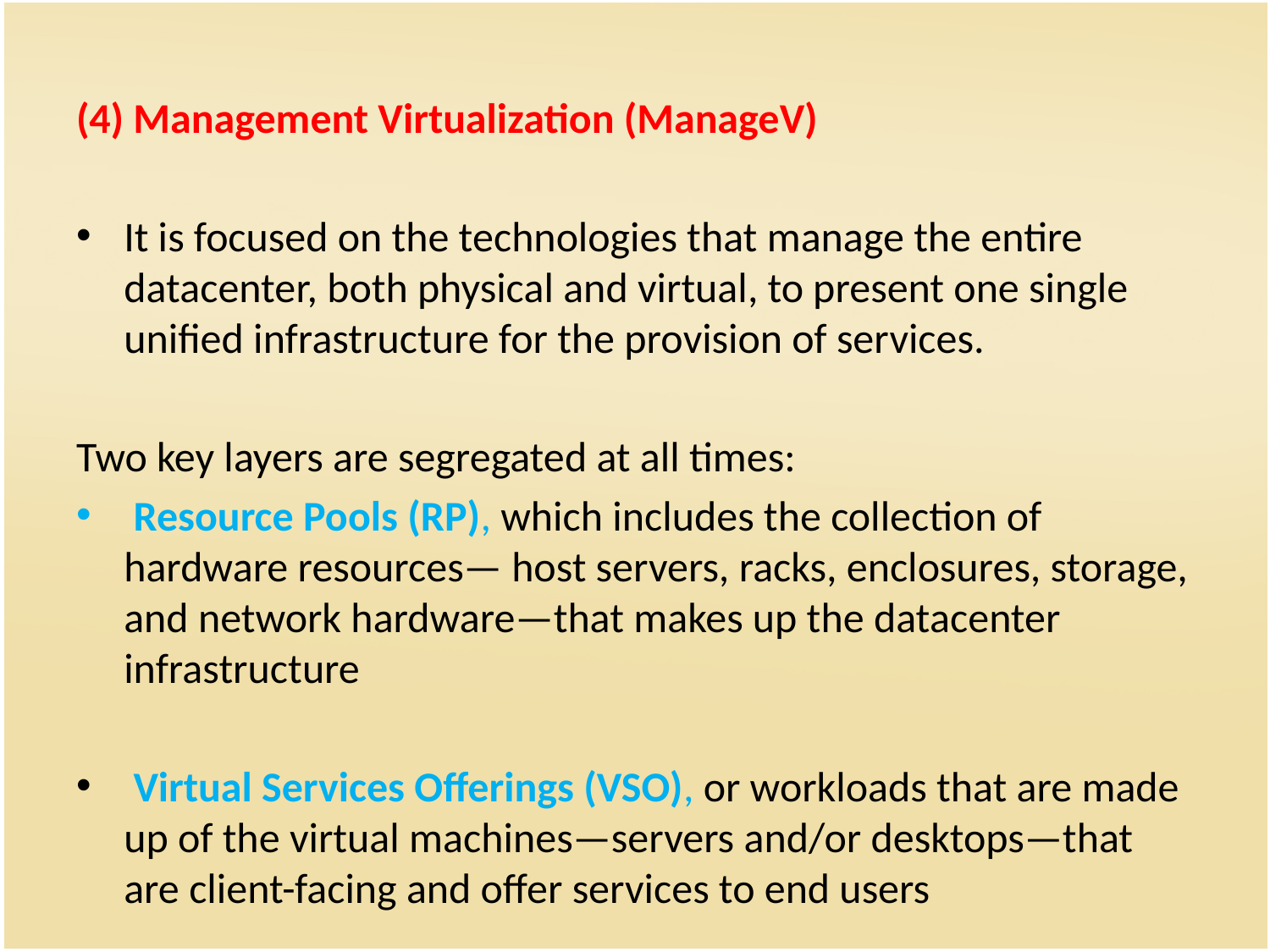

(4) Management Virtualization (ManageV)

It is focused on the technologies that manage the entire datacenter, both physical and virtual, to present one single unified infrastructure for the provision of services.

Two key layers are segregated at all times:
 Resource Pools (RP), which includes the collection of hardware resources— host servers, racks, enclosures, storage, and network hardware—that makes up the datacenter infrastructure

 Virtual Services Offerings (VSO), or workloads that are made up of the virtual machines—servers and/or desktops—that are client-facing and offer services to end users